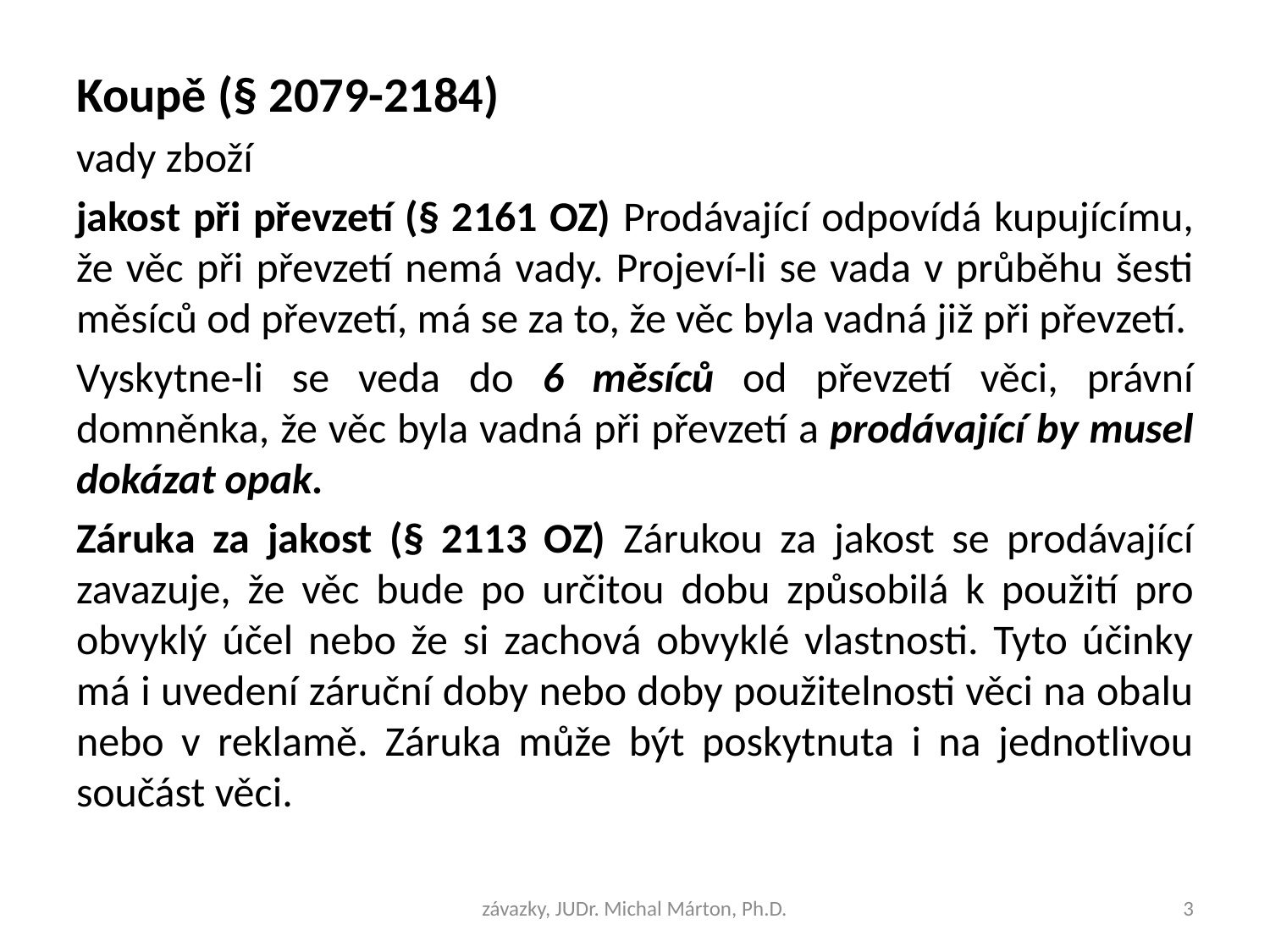

Koupě (§ 2079-2184)
vady zboží
jakost při převzetí (§ 2161 OZ) Prodávající odpovídá kupujícímu, že věc při převzetí nemá vady. Projeví-li se vada v průběhu šesti měsíců od převzetí, má se za to, že věc byla vadná již při převzetí.
Vyskytne-li se veda do 6 měsíců od převzetí věci, právní domněnka, že věc byla vadná při převzetí a prodávající by musel dokázat opak.
Záruka za jakost (§ 2113 OZ) Zárukou za jakost se prodávající zavazuje, že věc bude po určitou dobu způsobilá k použití pro obvyklý účel nebo že si zachová obvyklé vlastnosti. Tyto účinky má i uvedení záruční doby nebo doby použitelnosti věci na obalu nebo v reklamě. Záruka může být poskytnuta i na jednotlivou součást věci.
závazky, JUDr. Michal Márton, Ph.D.
3